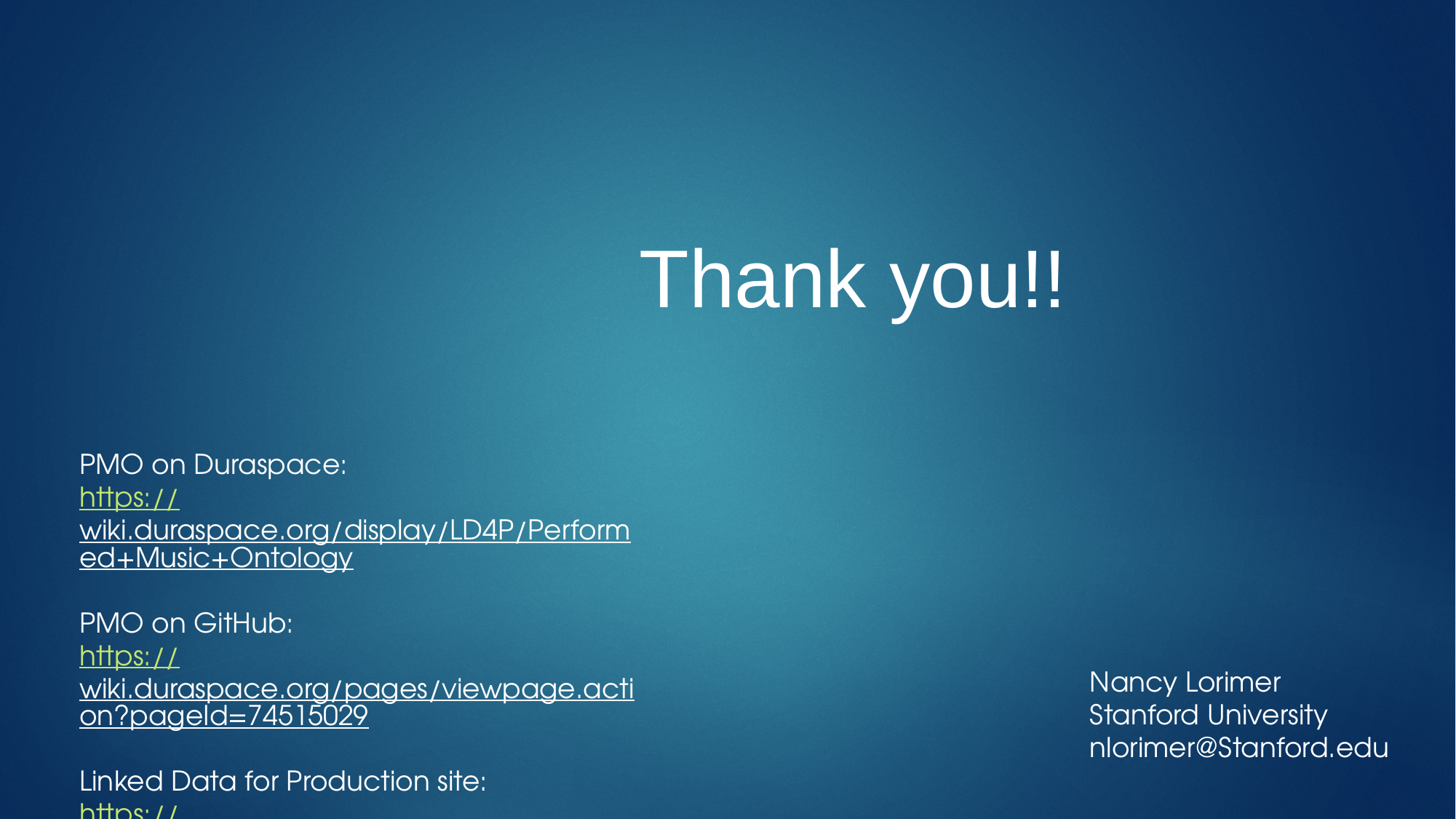

Thank you!!
PMO on Duraspace:
https://wiki.duraspace.org/display/LD4P/Performed+Music+Ontology
PMO on GitHub:
https://wiki.duraspace.org/pages/viewpage.action?pageId=74515029
Linked Data for Production site:
https://wiki.duraspace.org/pages/viewpage.action?pageId=74515029
Nancy Lorimer
Stanford University
nlorimer@Stanford.edu